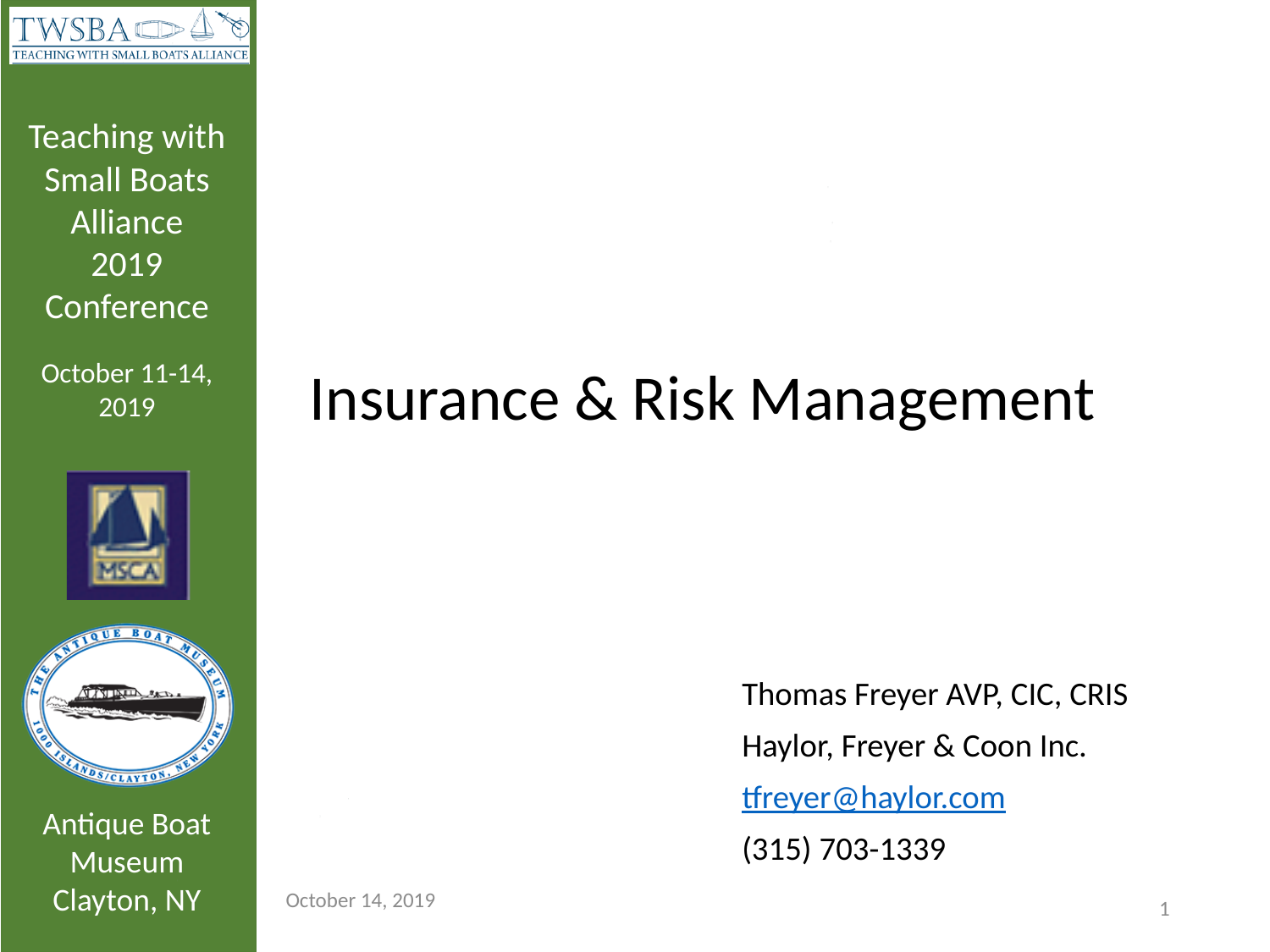

#
Insurance & Risk Management
Thomas Freyer AVP, CIC, CRIS
Haylor, Freyer & Coon Inc.
tfreyer@haylor.com
(315) 703-1339

October 14, 2019

1